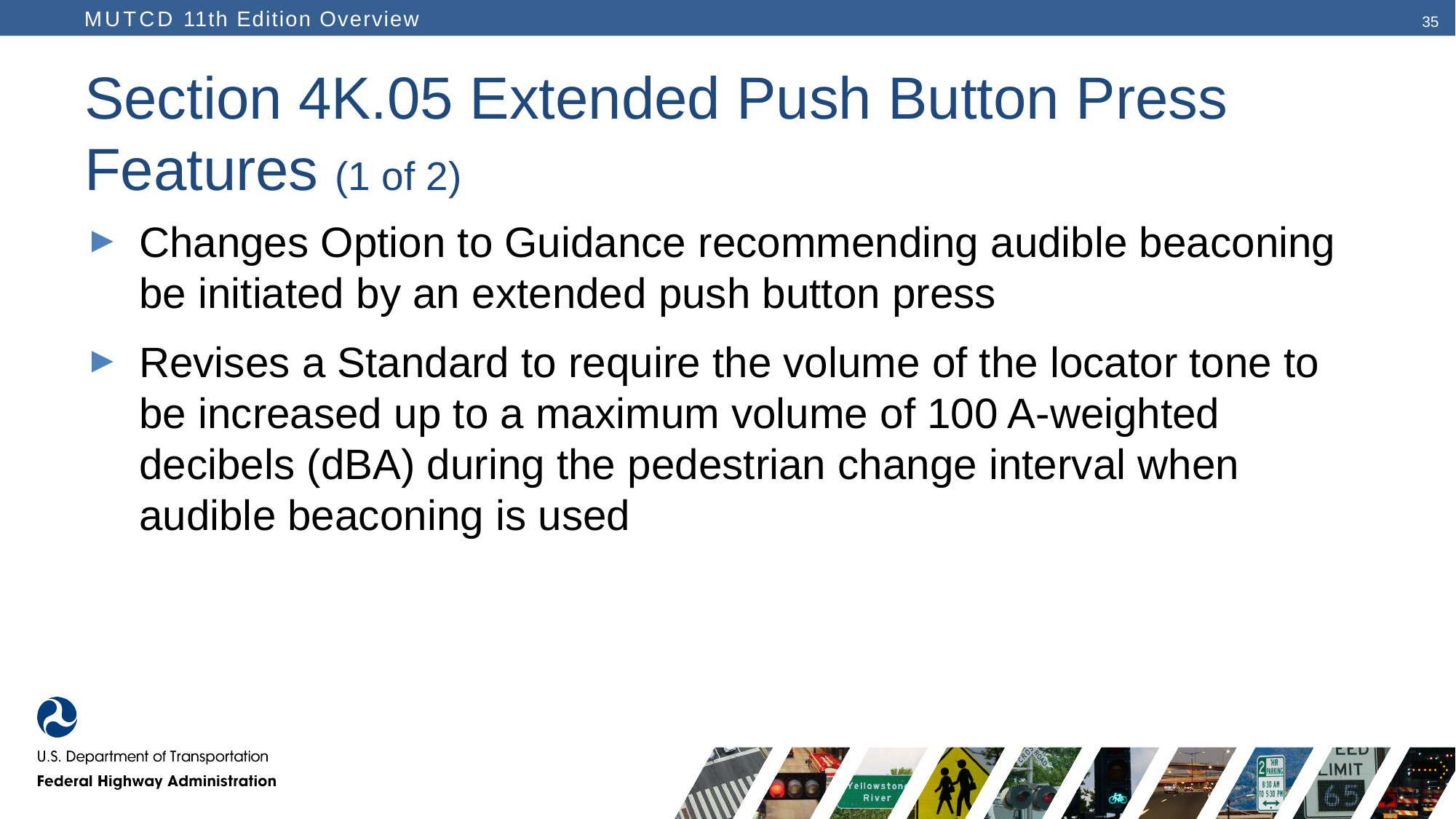

# Section 4K.05 Extended Push Button Press Features (1 of 2)
Changes Option to Guidance recommending audible beaconing be initiated by an extended push button press
Revises a Standard to require the volume of the locator tone to be increased up to a maximum volume of 100 A-weighted decibels (dBA) during the pedestrian change interval when audible beaconing is used